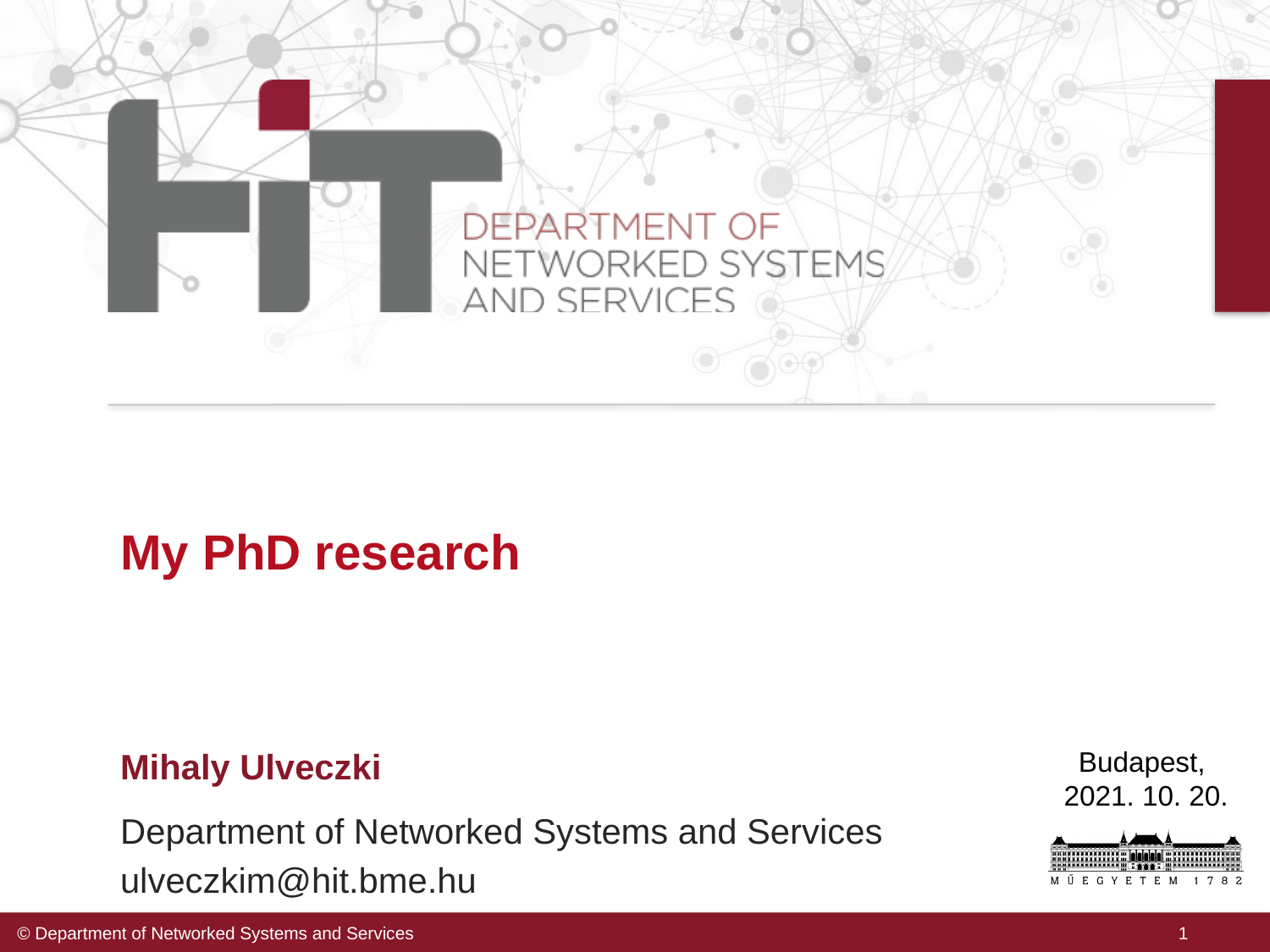

My PhD research

Mihaly Ulveczki
Department of Networked Systems and Services
ulveczkim@hit.bme.hu